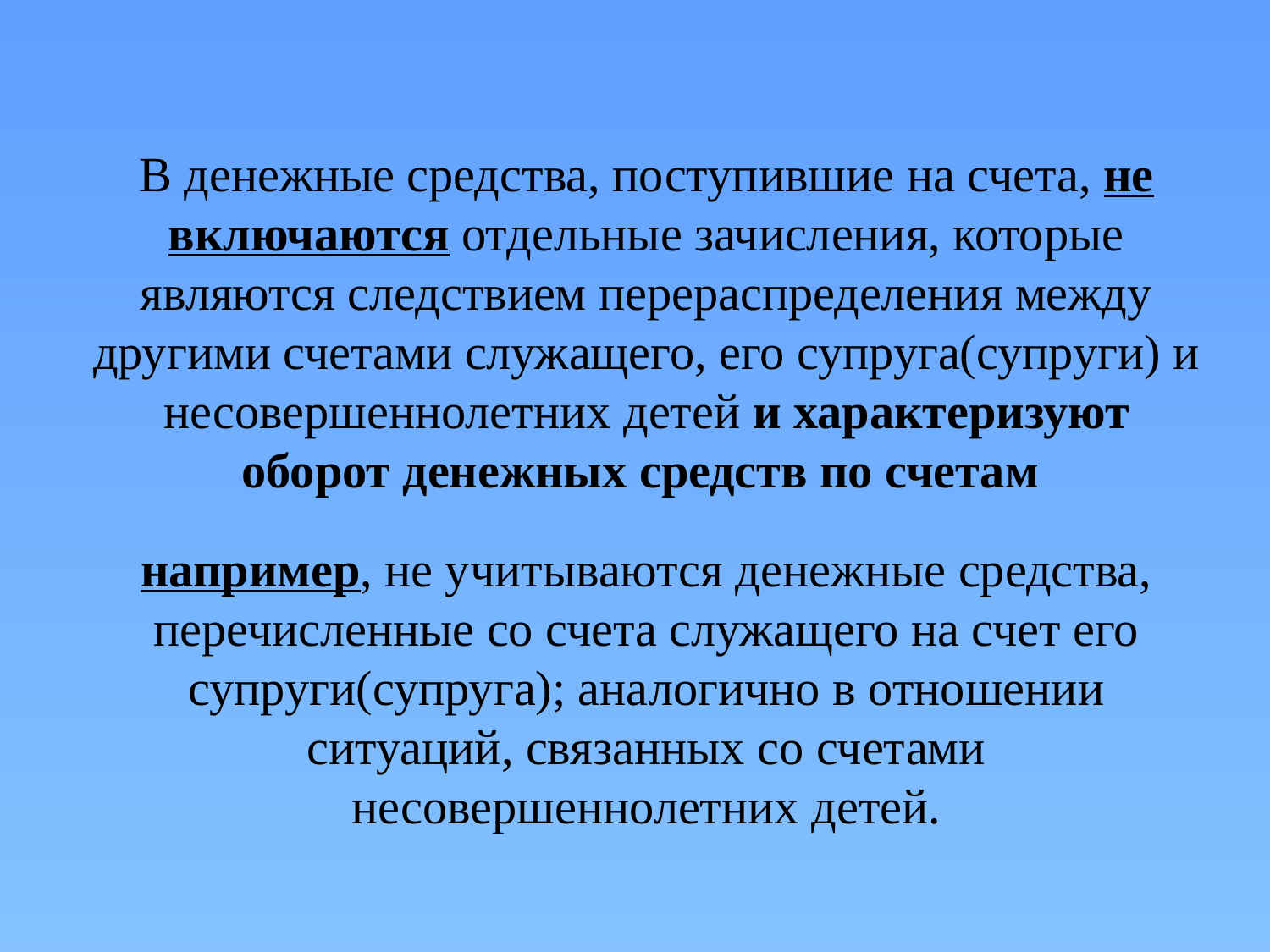

В денежные средства, поступившие на счета, не включаются отдельные зачисления, которые являются следствием перераспределения между другими счетами служащего, его супруга(супруги) и несовершеннолетних детей и характеризуют оборот денежных средств по счетам

например, не учитываются денежные средства, перечисленные со счета служащего на счет его супруги(супруга); аналогично в отношении ситуаций, связанных со счетами несовершеннолетних детей.